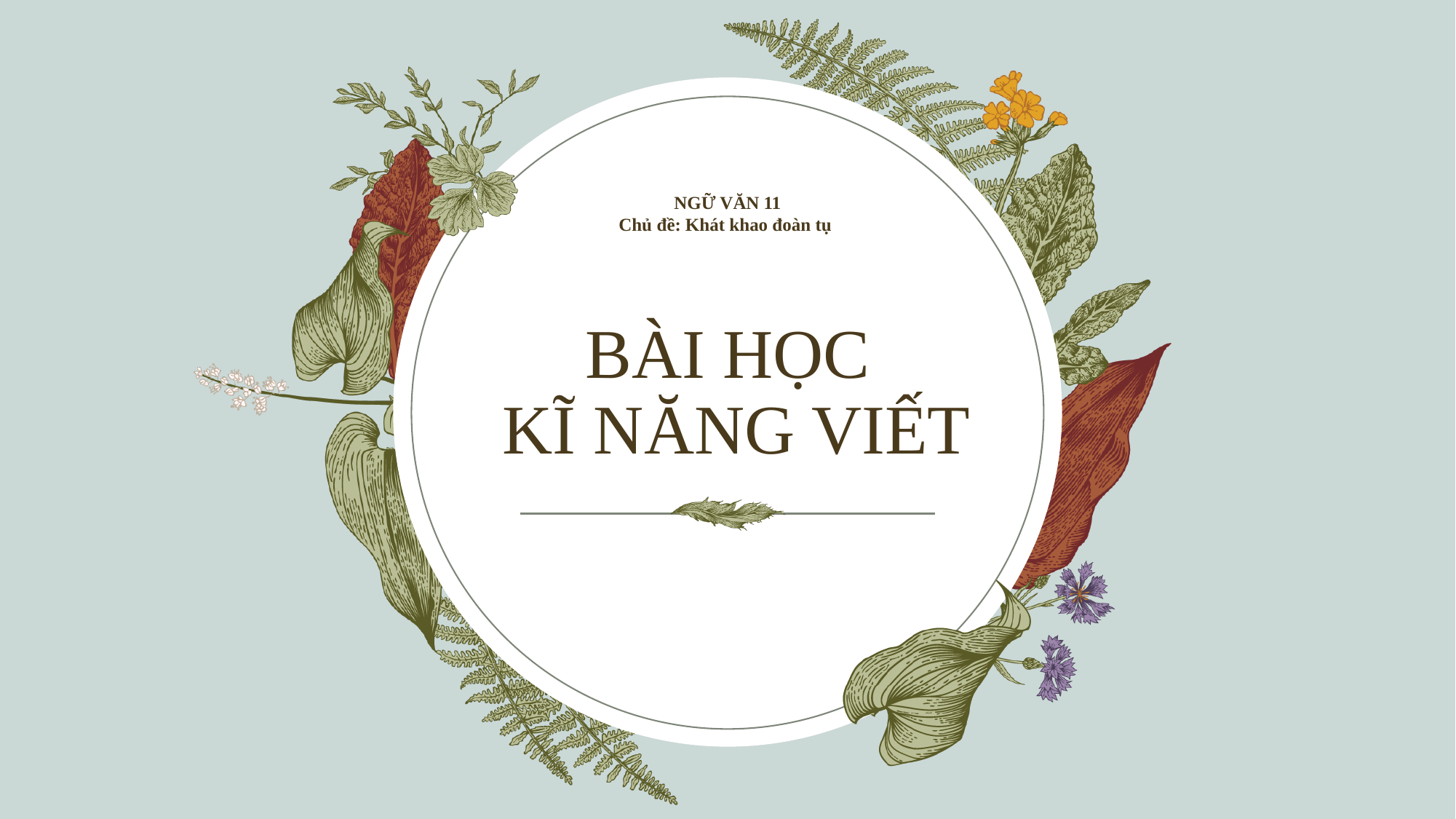

NGỮ VĂN 11
Chủ đề: Khát khao đoàn tụ

# BÀI HỌC KĨ NĂNG VIẾT